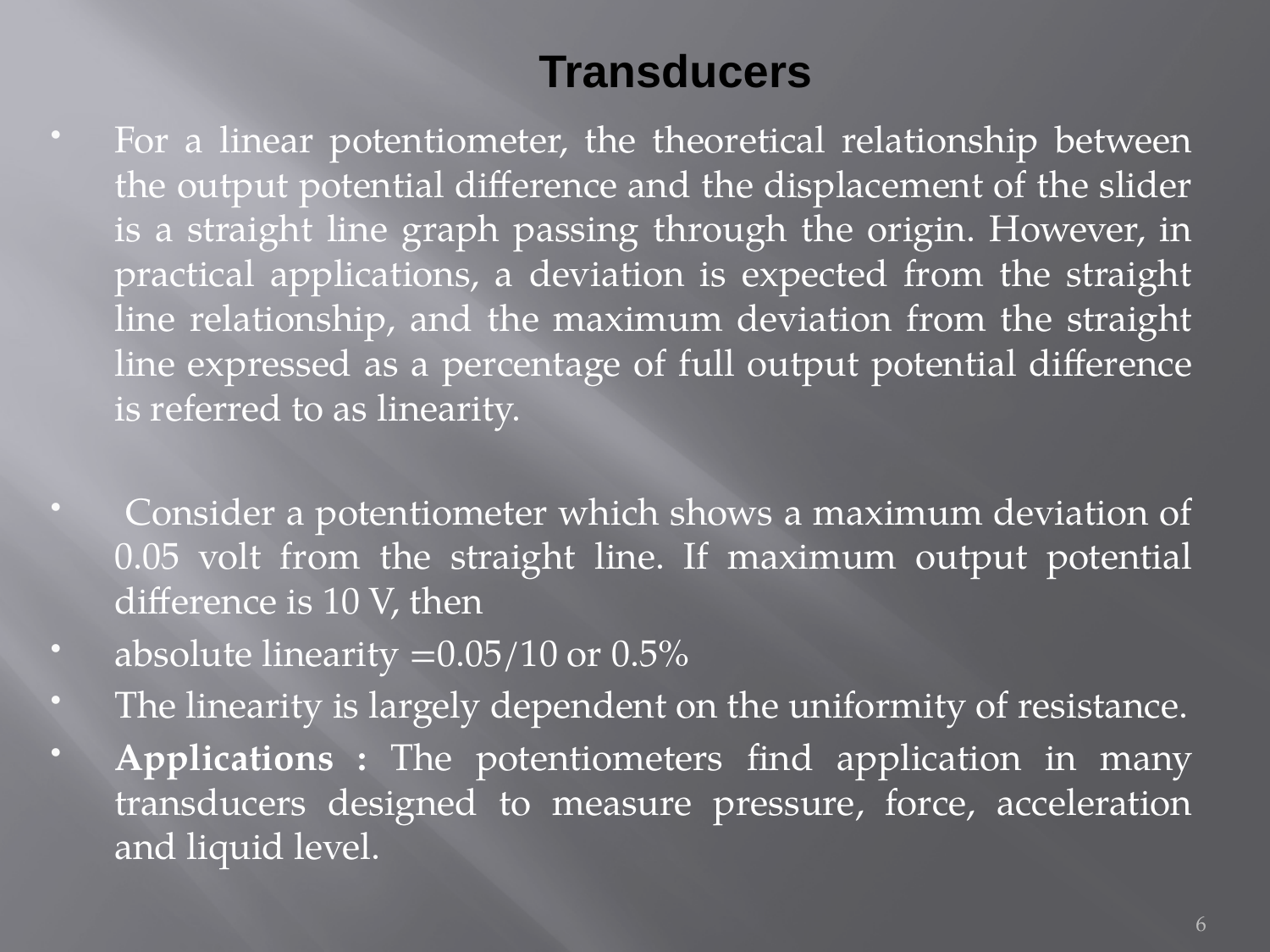

# Transducers
For a linear potentiometer, the theoretical relationship between the output potential difference and the displacement of the slider is a straight line graph passing through the origin. However, in practical applications, a deviation is expected from the straight line relationship, and the maximum deviation from the straight line expressed as a percentage of full output potential difference is referred to as linearity.

 Consider a potentiometer which shows a maximum deviation of 0.05 volt from the straight line. If maximum output potential difference is 10 V, then
absolute linearity =0.05/10 or 0.5%
The linearity is largely dependent on the uniformity of resistance.
Applications : The potentiometers find application in many transducers designed to measure pressure, force, acceleration and liquid level.

6